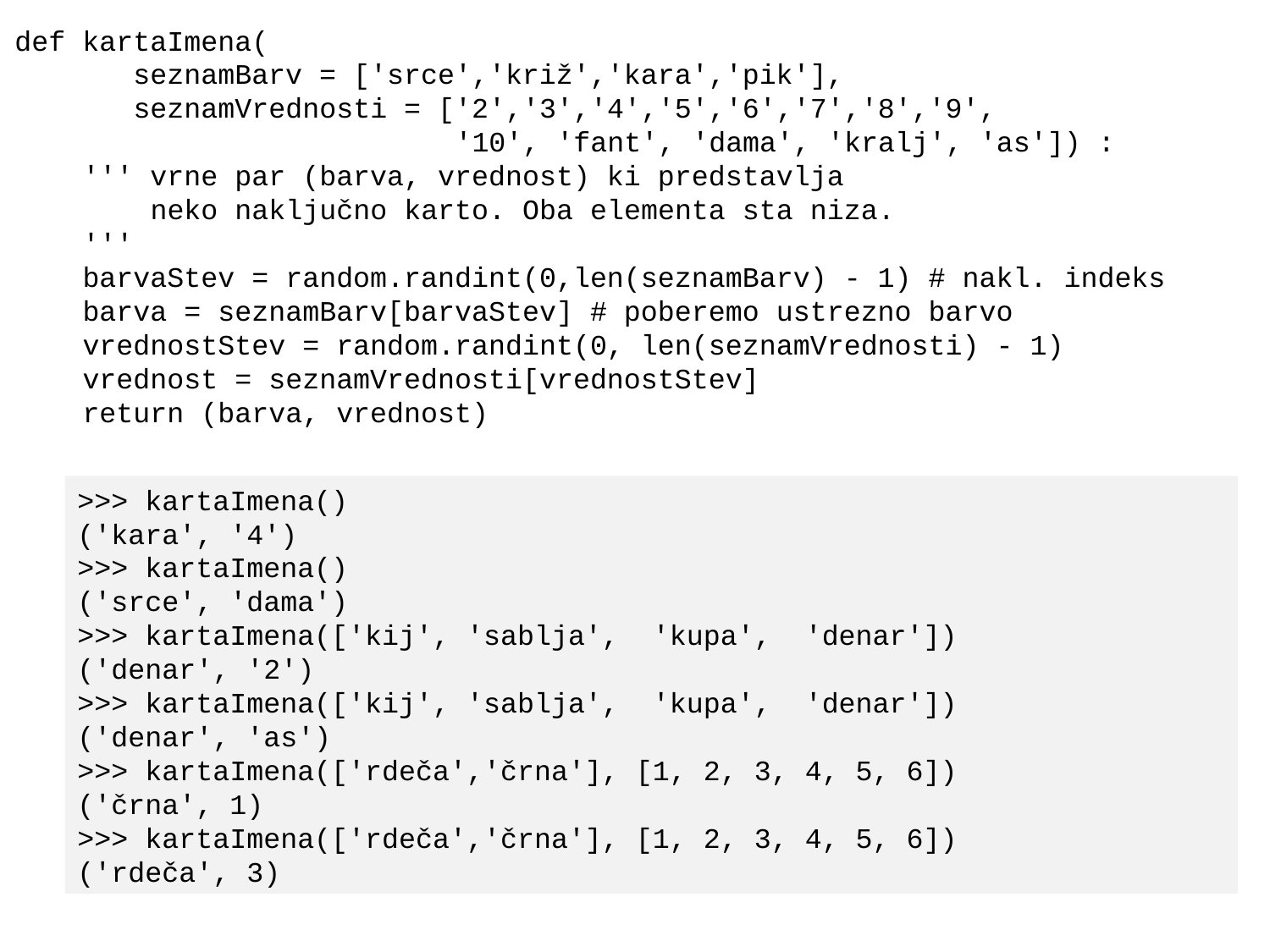

def kartaImena(
       seznamBarv = ['srce','križ','kara','pik'],
       seznamVrednosti = ['2','3','4','5','6','7','8','9',
                          '10', 'fant', 'dama', 'kralj', 'as']) :
    ''' vrne par (barva, vrednost) ki predstavlja
        neko naključno karto. Oba elementa sta niza.
    '''
    barvaStev = random.randint(0,len(seznamBarv) - 1) # nakl. indeks
    barva = seznamBarv[barvaStev] # poberemo ustrezno barvo
    vrednostStev = random.randint(0, len(seznamVrednosti) - 1)
    vrednost = seznamVrednosti[vrednostStev]
    return (barva, vrednost)
>>> kartaImena()
('kara', '4')
>>> kartaImena()
('srce', 'dama')
>>> kartaImena(['kij', 'sablja',  'kupa',  'denar'])
('denar', '2')
>>> kartaImena(['kij', 'sablja',  'kupa',  'denar'])
('denar', 'as')
>>> kartaImena(['rdeča','črna'], [1, 2, 3, 4, 5, 6])
('črna', 1)
>>> kartaImena(['rdeča','črna'], [1, 2, 3, 4, 5, 6])
('rdeča', 3)